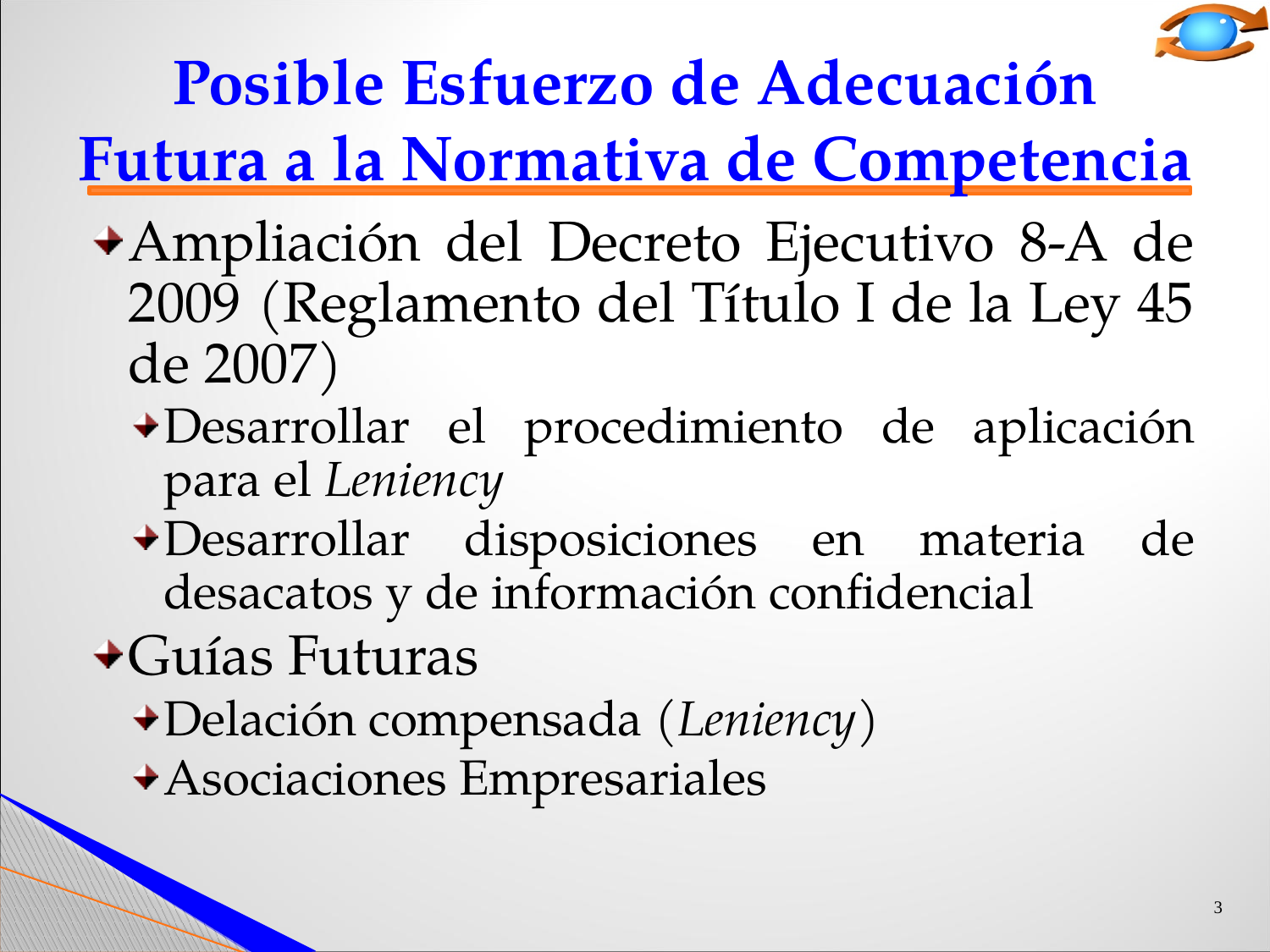

# Posible Esfuerzo de Adecuación Futura a la Normativa de Competencia
Ampliación del Decreto Ejecutivo 8-A de 2009 (Reglamento del Título I de la Ley 45 de 2007)
Desarrollar el procedimiento de aplicación para el Leniency
Desarrollar disposiciones en materia de desacatos y de información confidencial
Guías Futuras
Delación compensada (Leniency)
Asociaciones Empresariales

3